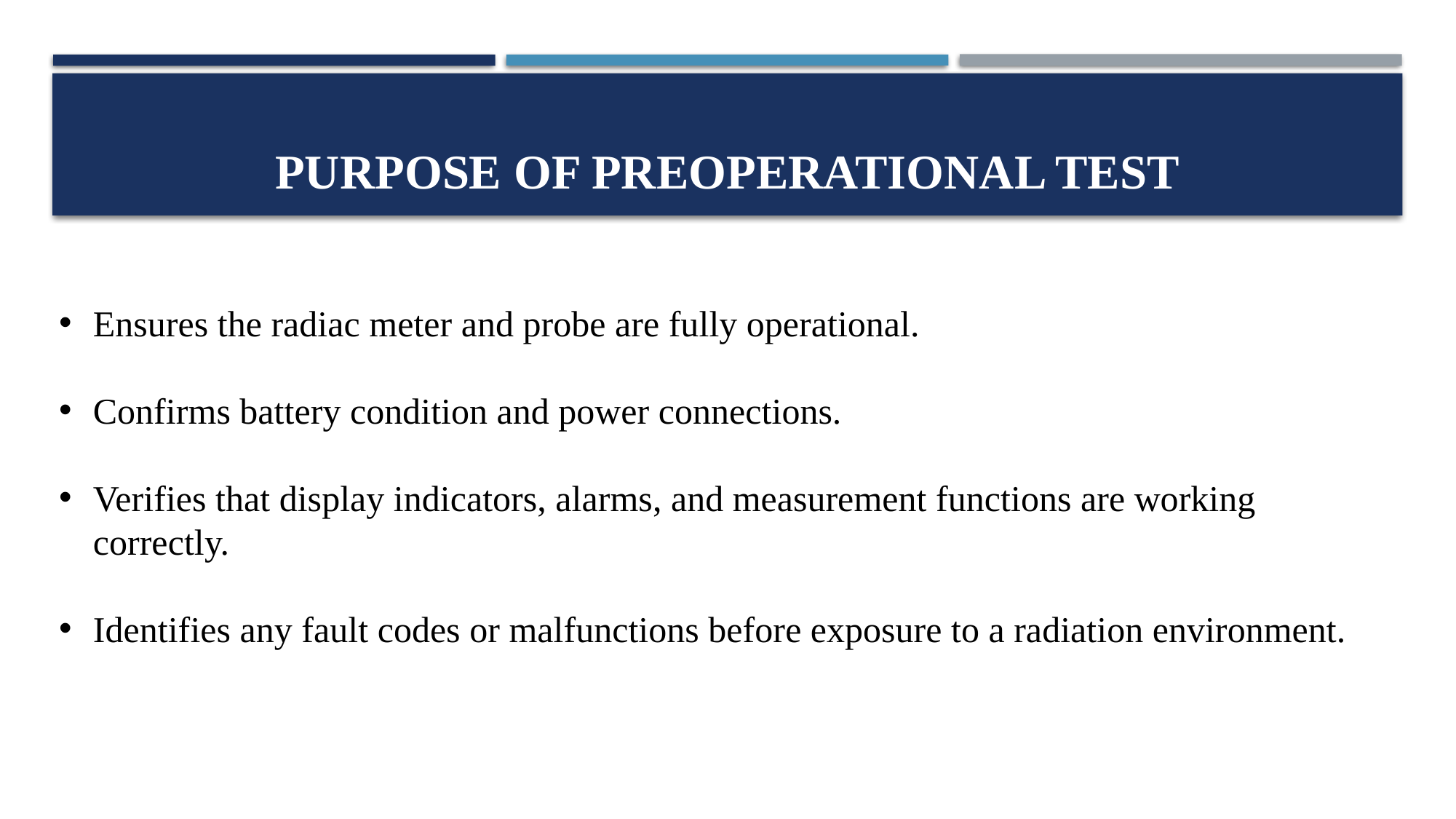

# Purpose of Preoperational test

Ensures the radiac meter and probe are fully operational.

Confirms battery condition and power connections.

Verifies that display indicators, alarms, and measurement functions are working correctly.

Identifies any fault codes or malfunctions before exposure to a radiation environment.